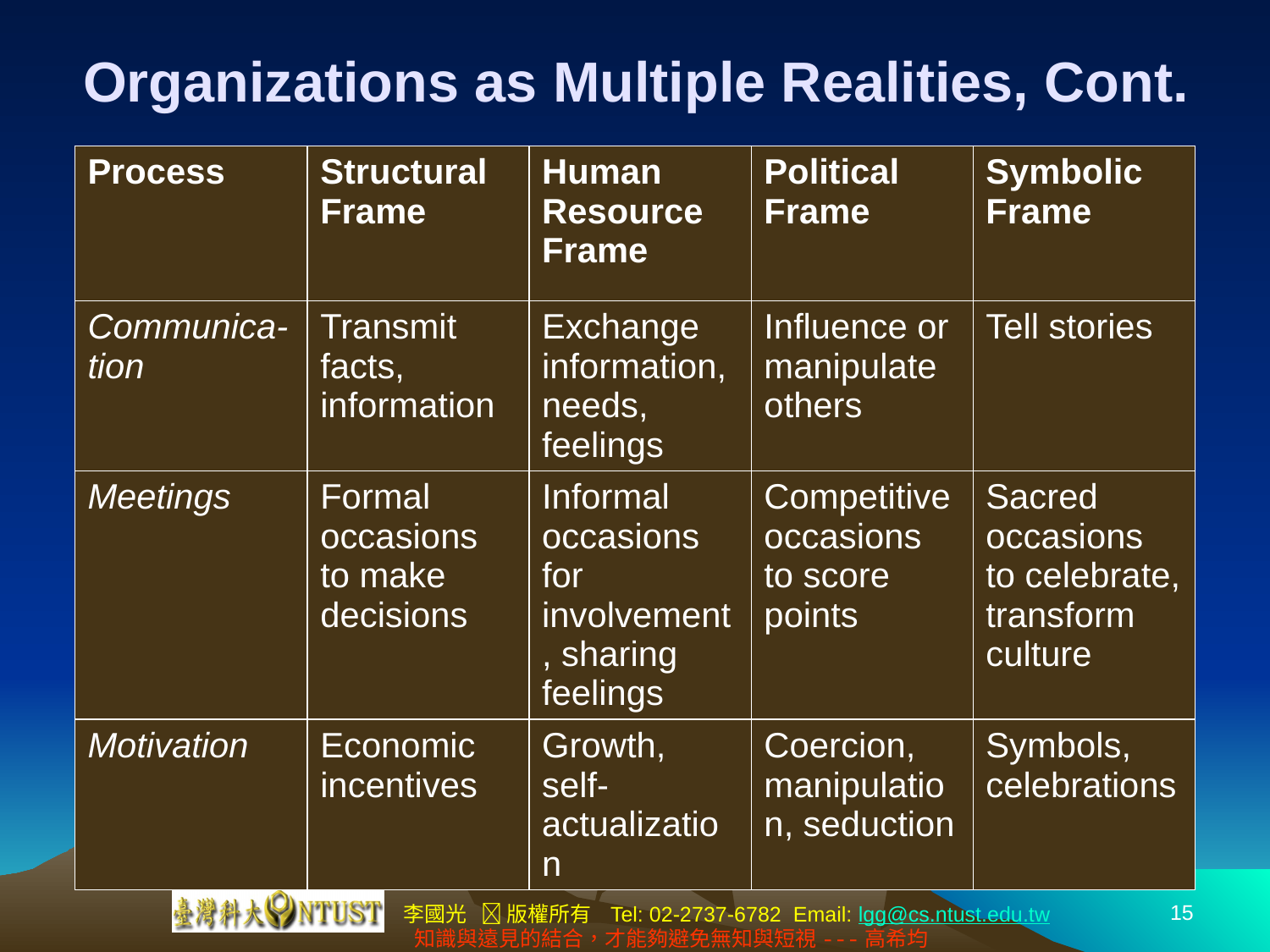

# Organizations as Multiple Realities, Cont.
| Process | Structural Frame | Human Resource Frame | Political Frame | Symbolic Frame |
| --- | --- | --- | --- | --- |
| Communica-tion | Transmit facts, information | Exchange information, needs, feelings | Influence or manipulate others | Tell stories |
| Meetings | Formal occasions to make decisions | Informal occasions for involvement, sharing feelings | Competitive occasions to score points | Sacred occasions to celebrate, transform culture |
| Motivation | Economic incentives | Growth, self-actualization | Coercion, manipulation, seduction | Symbols, celebrations |
15